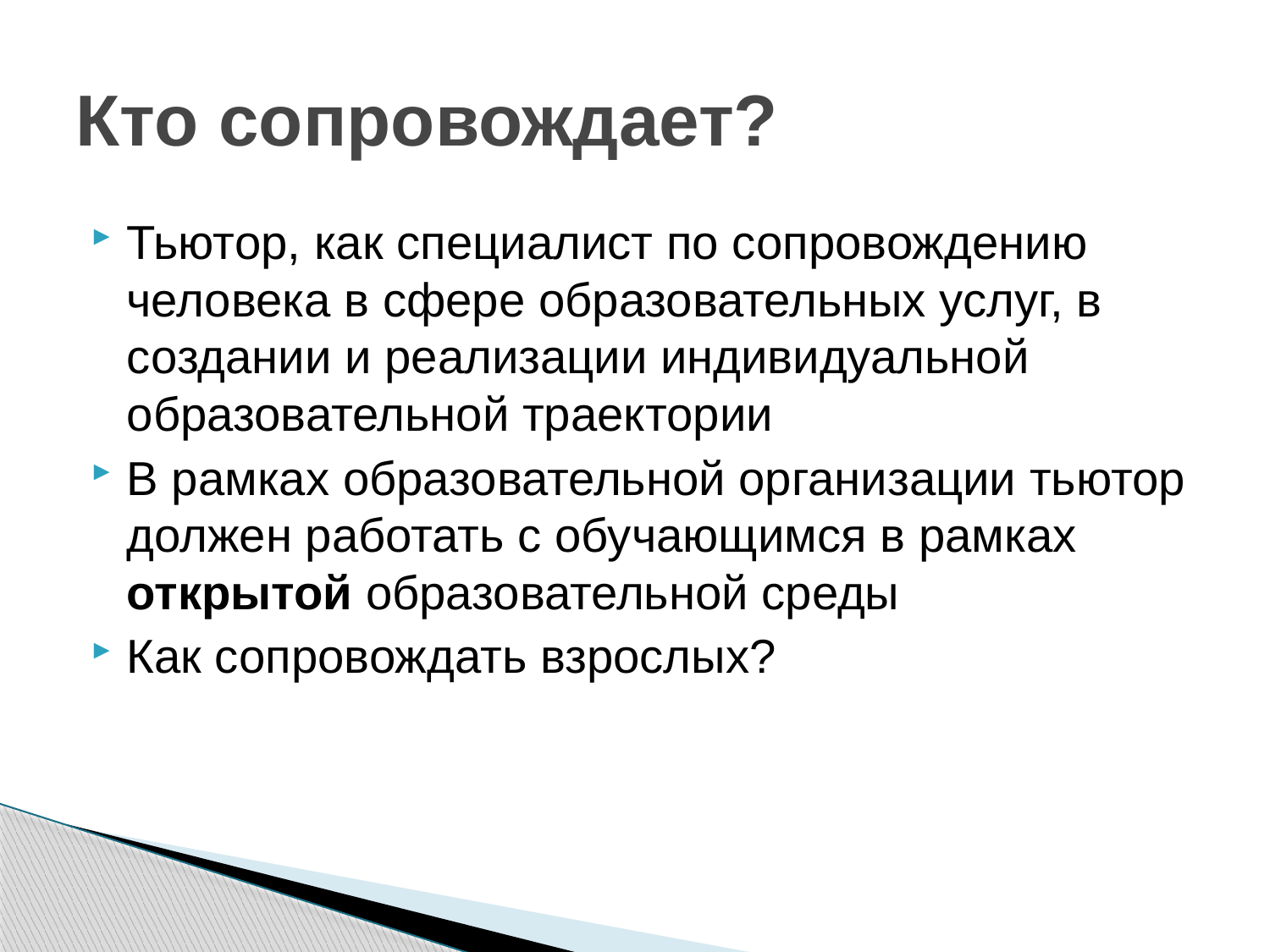

# Кто сопровождает?
Тьютор, как специалист по сопровождению человека в сфере образовательных услуг, в создании и реализации индивидуальной образовательной траектории
В рамках образовательной организации тьютор должен работать с обучающимся в рамках открытой образовательной среды
Как сопровождать взрослых?